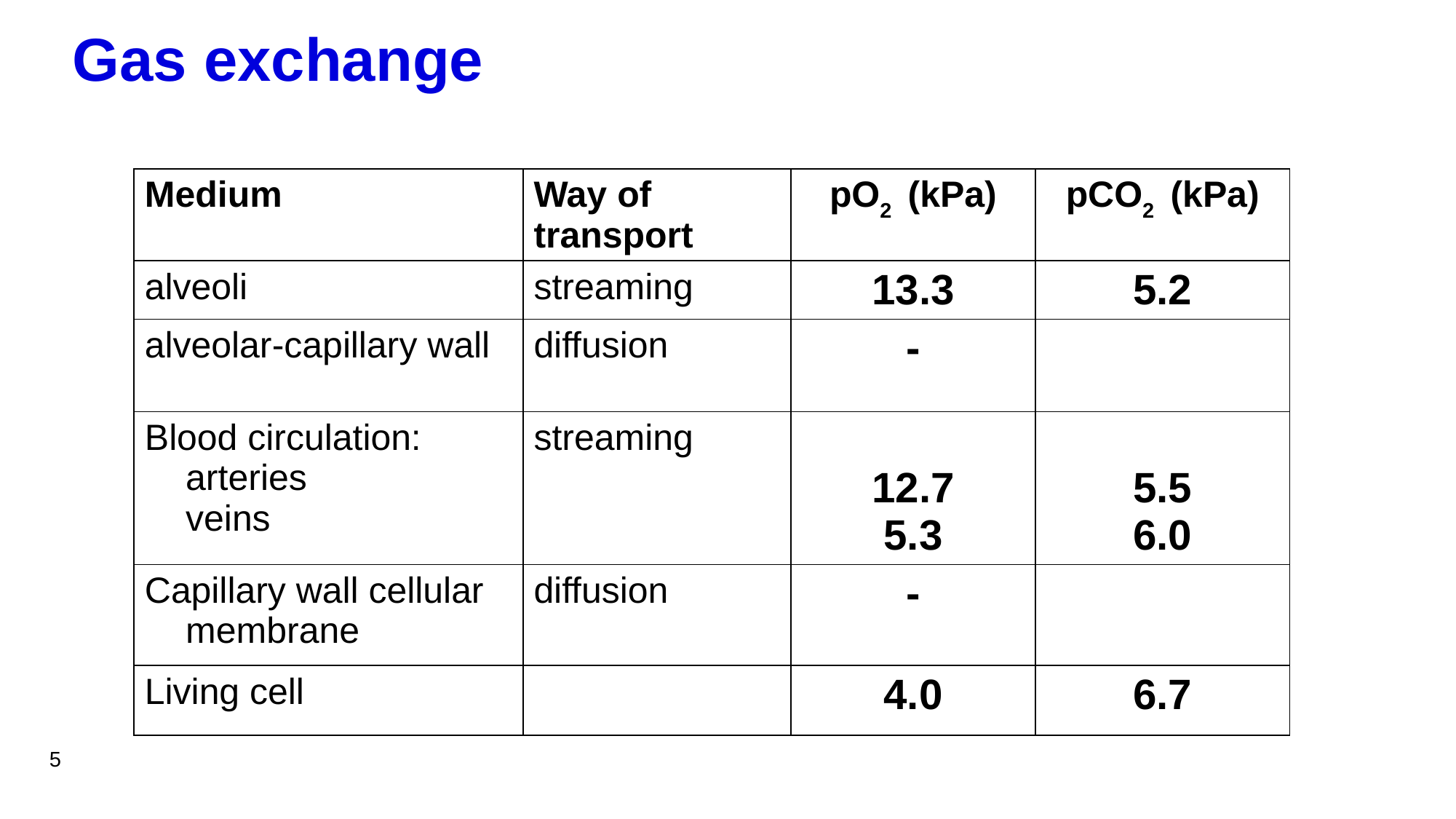

# Gas exchange
| Medium | Way of transport | pO2 (kPa) | pCO2 (kPa) |
| --- | --- | --- | --- |
| alveoli | streaming | 13.3 | 5.2 |
| alveolar-capillary wall | diffusion | - | ­ |
| Blood circulation: arteries veins | streaming | 12.7 5.3 | 5.5 6.0 |
| Capillary wall cellular membrane | diffusion | - | ­ |
| Living cell |  | 4.0 | 6.7 |
5